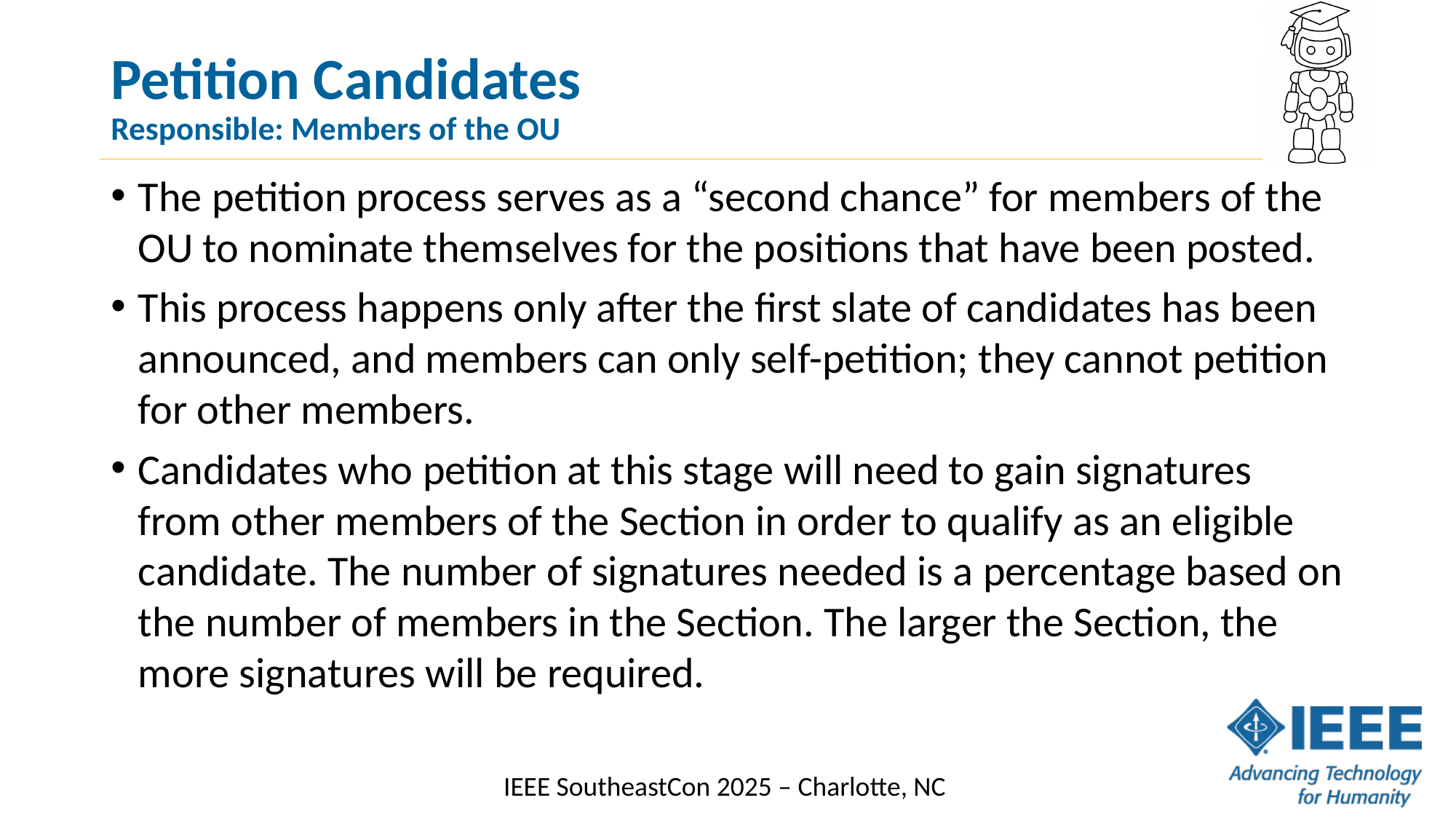

# Petition Candidates Responsible: Members of the OU
The petition process serves as a “second chance” for members of the OU to nominate themselves for the positions that have been posted.
This process happens only after the first slate of candidates has been announced, and members can only self-petition; they cannot petition for other members.
Candidates who petition at this stage will need to gain signatures from other members of the Section in order to qualify as an eligible candidate. The number of signatures needed is a percentage based on the number of members in the Section. The larger the Section, the more signatures will be required.